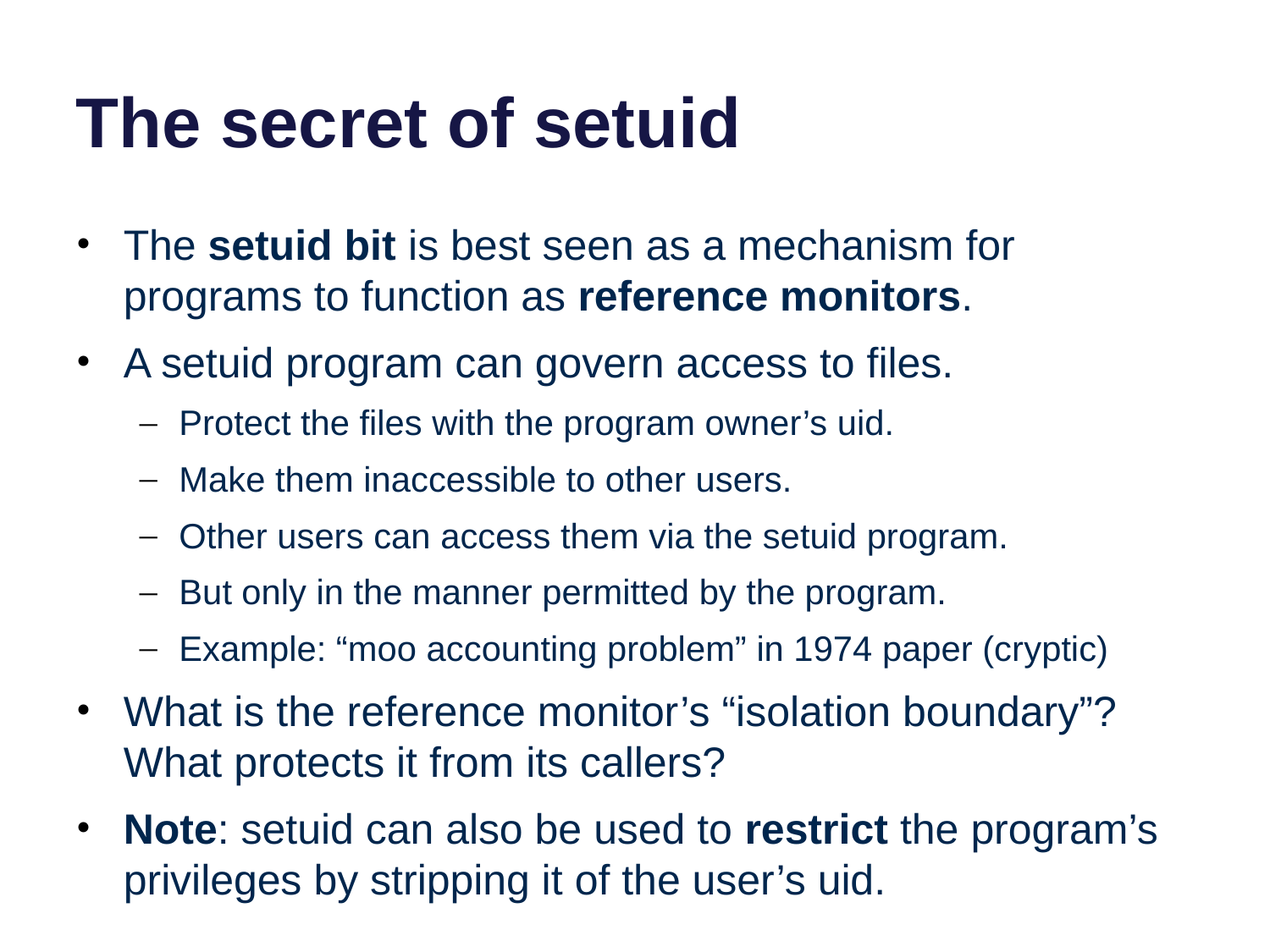

# The secret of setuid
The setuid bit is best seen as a mechanism for programs to function as reference monitors.
A setuid program can govern access to files.
Protect the files with the program owner’s uid.
Make them inaccessible to other users.
Other users can access them via the setuid program.
But only in the manner permitted by the program.
Example: “moo accounting problem” in 1974 paper (cryptic)
What is the reference monitor’s “isolation boundary”?  What protects it from its callers?
Note: setuid can also be used to restrict the program’s privileges by stripping it of the user’s uid.